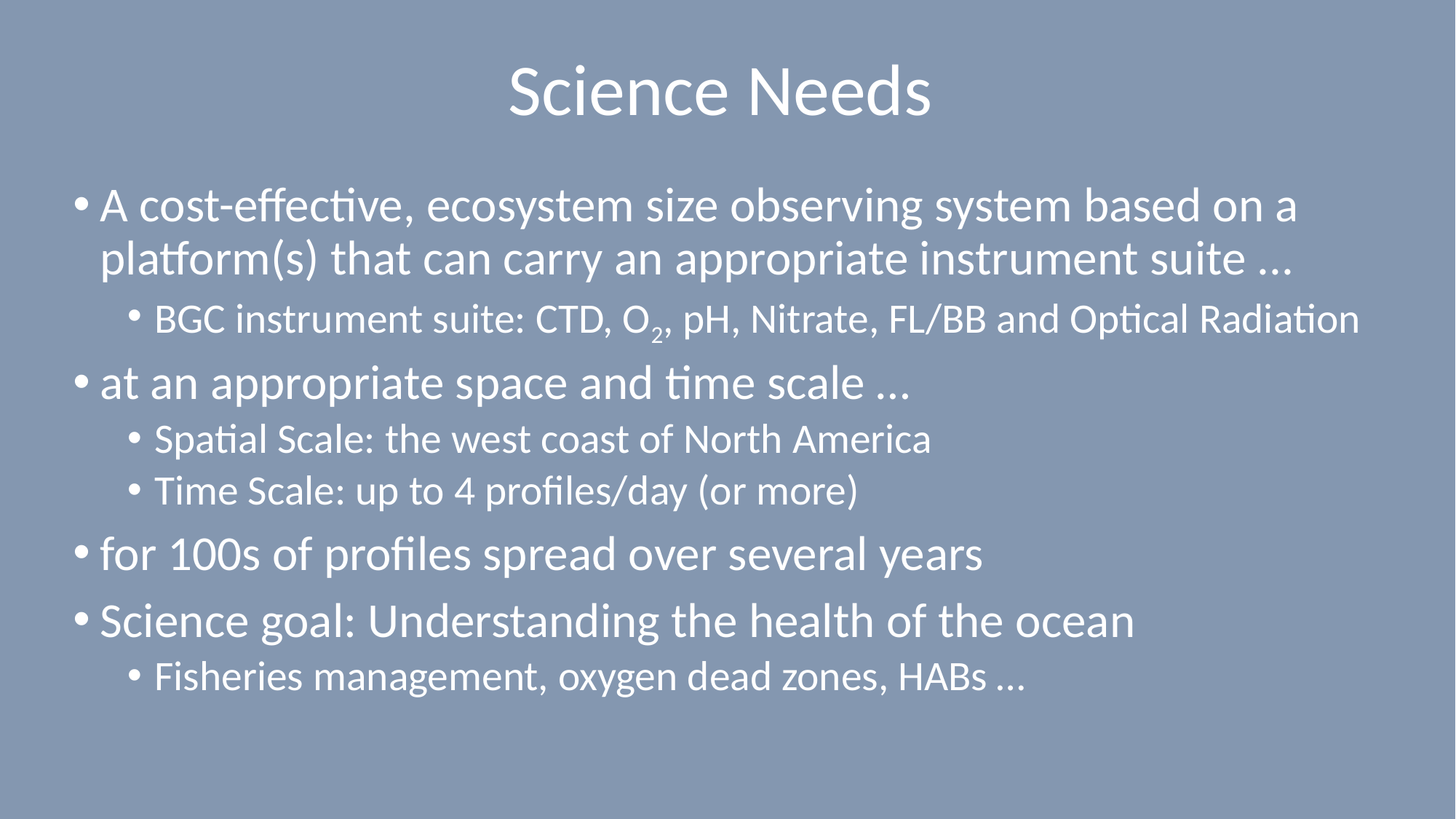

# Science Needs
A cost-effective, ecosystem size observing system based on a platform(s) that can carry an appropriate instrument suite ...
BGC instrument suite: CTD, O2, pH, Nitrate, FL/BB and Optical Radiation
at an appropriate space and time scale …
Spatial Scale: the west coast of North America
Time Scale: up to 4 profiles/day (or more)
for 100s of profiles spread over several years
Science goal: Understanding the health of the ocean
Fisheries management, oxygen dead zones, HABs …